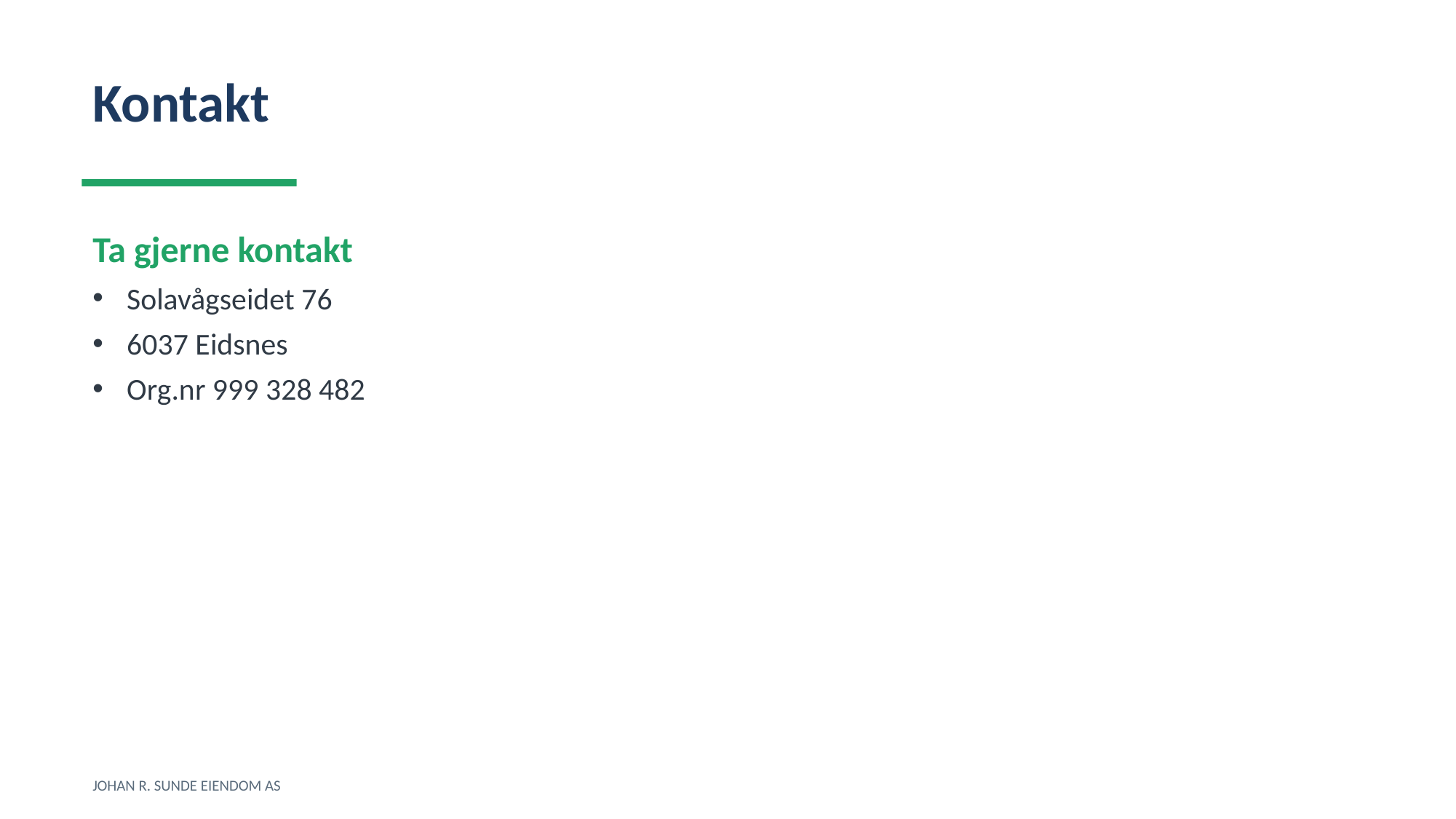

Kontakt

Ta gjerne kontakt
Solavågseidet 76
6037 Eidsnes
Org.nr 999 328 482
JOHAN R. SUNDE EIENDOM AS